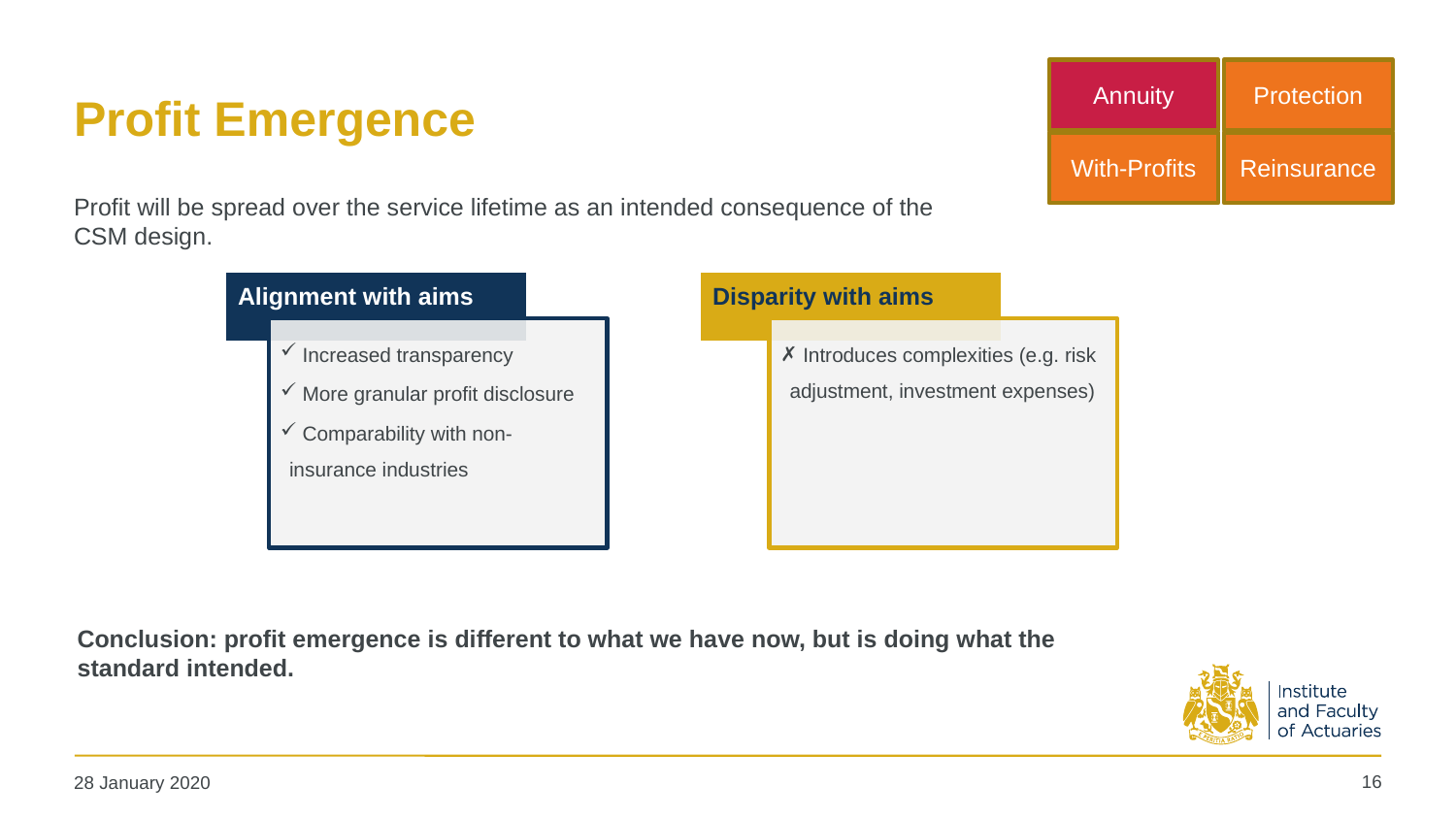

# Profit Emergence
Annuity
Protection
With-Profits
Reinsurance
Profit will be spread over the service lifetime as an intended consequence of the CSM design.

Alignment with aims
 Increased transparency
 More granular profit disclosure
 Comparability with non-insurance industries

Disparity with aims
 Introduces complexities (e.g. risk adjustment, investment expenses)

Conclusion: profit emergence is different to what we have now, but is doing what the standard intended.
16
28 January 2020